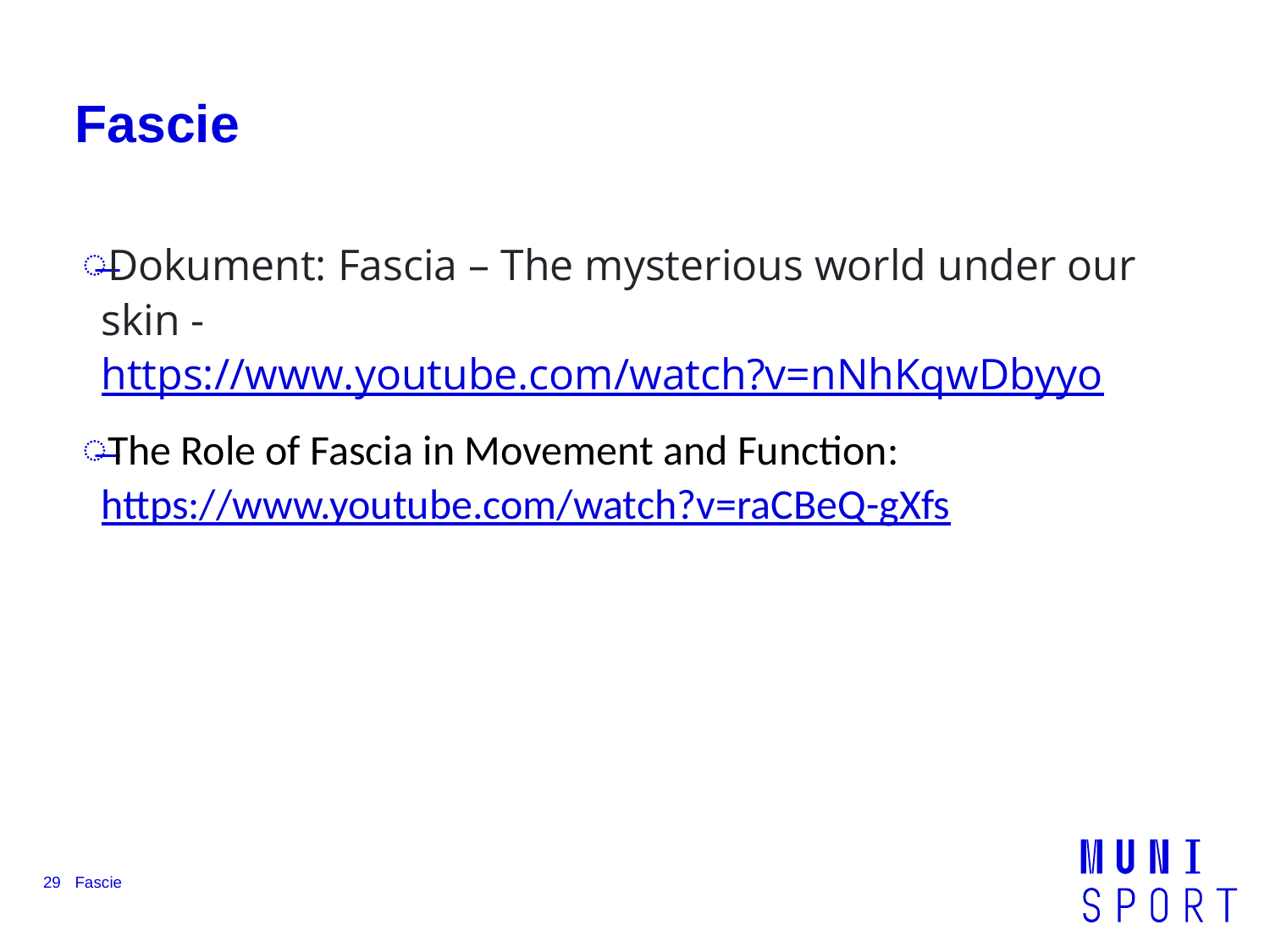

# Fascie
Dokument: Fascia – The mysterious world under our skin - https://www.youtube.com/watch?v=nNhKqwDbyyo
The Role of Fascia in Movement and Function: https://www.youtube.com/watch?v=raCBeQ-gXfs

29
Fascie